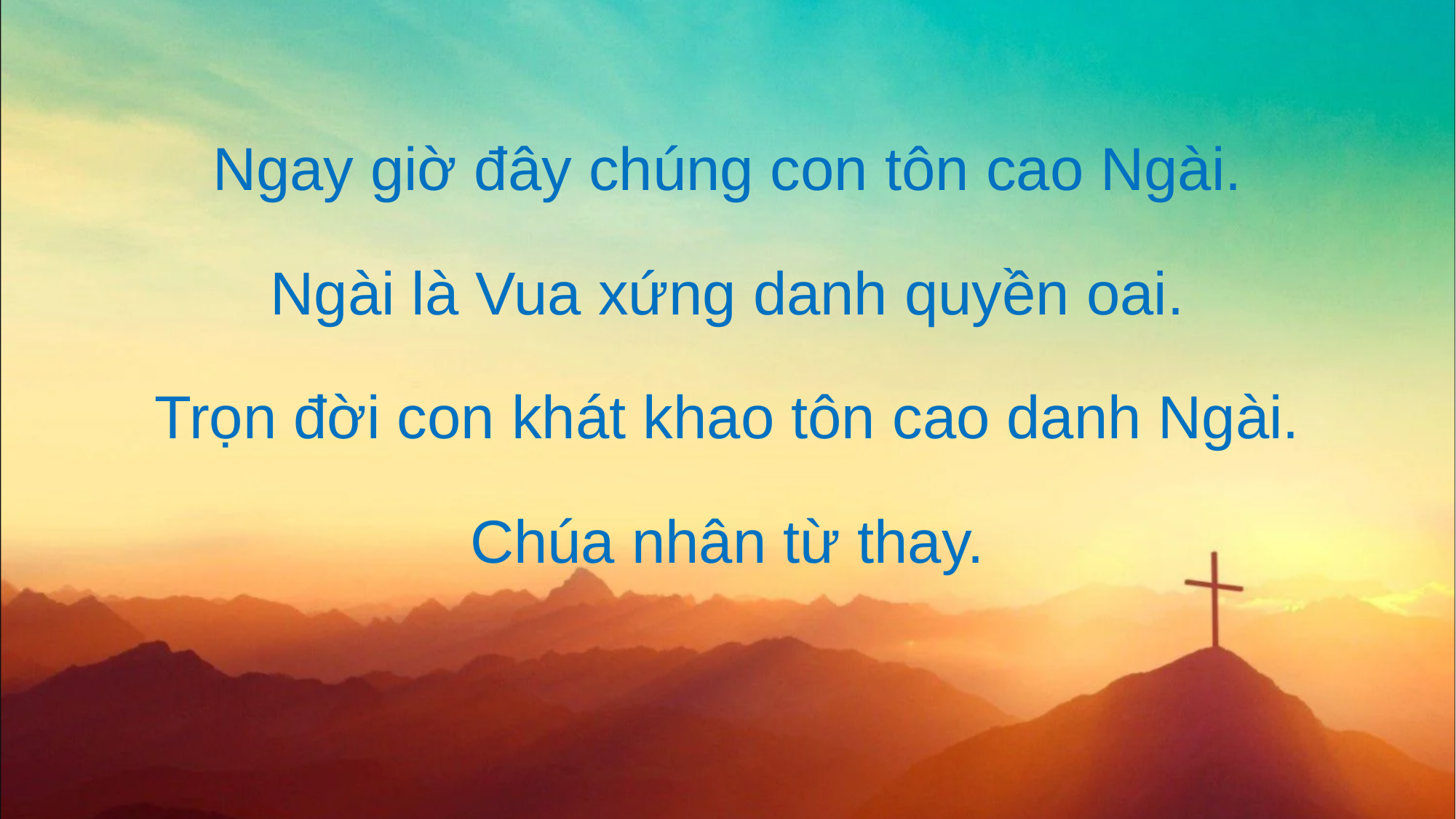

Ngay giờ đây chúng con tôn cao Ngài.
Ngài là Vua xứng danh quyền oai.
Trọn đời con khát khao tôn cao danh Ngài.
Chúa nhân từ thay.